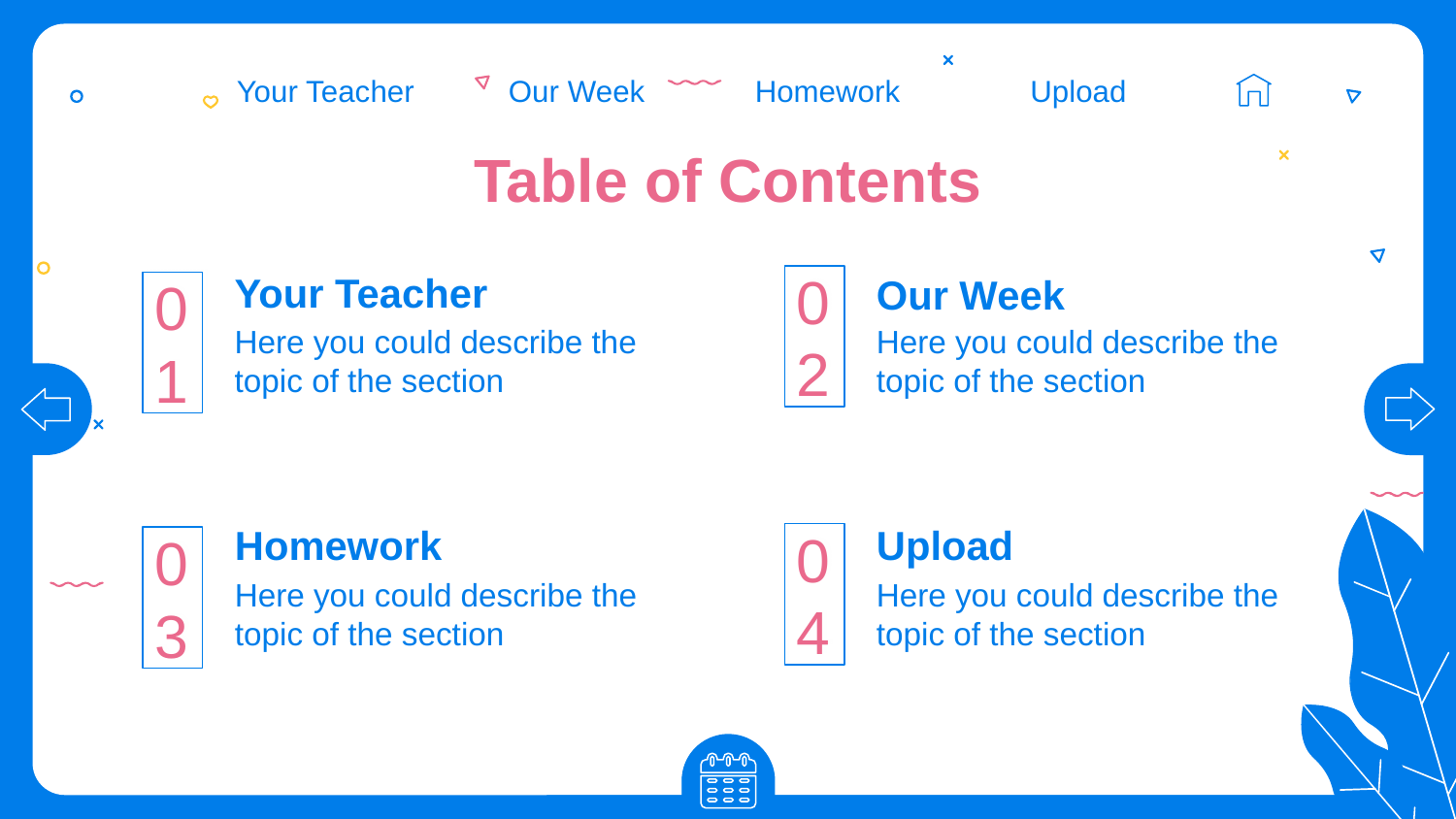

Our Week
Homework
Upload
Your Teacher

Table of Contents
02
Your Teacher
# 01
Our Week
Here you could describe the topic of the section
Here you could describe the topic of the section

Homework
04
Upload
03
Here you could describe the topic of the section
Here you could describe the topic of the section